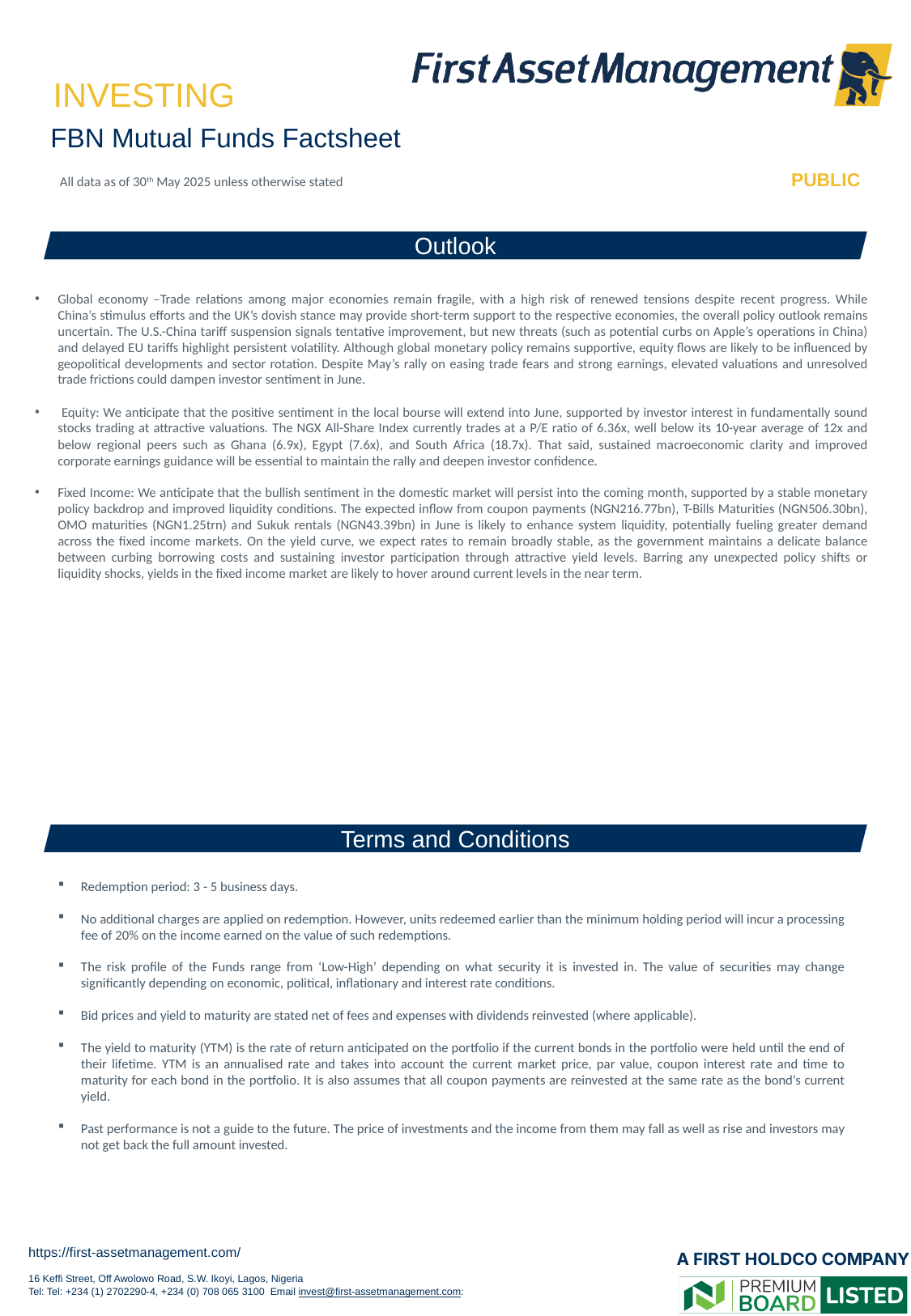

All data as of 30th May 2025 unless otherwise stated
Global economy –Trade relations among major economies remain fragile, with a high risk of renewed tensions despite recent progress. While China’s stimulus efforts and the UK’s dovish stance may provide short-term support to the respective economies, the overall policy outlook remains uncertain. The U.S.-China tariff suspension signals tentative improvement, but new threats (such as potential curbs on Apple’s operations in China) and delayed EU tariffs highlight persistent volatility. Although global monetary policy remains supportive, equity flows are likely to be influenced by geopolitical developments and sector rotation. Despite May’s rally on easing trade fears and strong earnings, elevated valuations and unresolved trade frictions could dampen investor sentiment in June.

 Equity: We anticipate that the positive sentiment in the local bourse will extend into June, supported by investor interest in fundamentally sound stocks trading at attractive valuations. The NGX All-Share Index currently trades at a P/E ratio of 6.36x, well below its 10-year average of 12x and below regional peers such as Ghana (6.9x), Egypt (7.6x), and South Africa (18.7x). That said, sustained macroeconomic clarity and improved corporate earnings guidance will be essential to maintain the rally and deepen investor confidence.

Fixed Income: We anticipate that the bullish sentiment in the domestic market will persist into the coming month, supported by a stable monetary policy backdrop and improved liquidity conditions. The expected inflow from coupon payments (NGN216.77bn), T-Bills Maturities (NGN506.30bn), OMO maturities (NGN1.25trn) and Sukuk rentals (NGN43.39bn) in June is likely to enhance system liquidity, potentially fueling greater demand across the fixed income markets. On the yield curve, we expect rates to remain broadly stable, as the government maintains a delicate balance between curbing borrowing costs and sustaining investor participation through attractive yield levels. Barring any unexpected policy shifts or liquidity shocks, yields in the fixed income market are likely to hover around current levels in the near term.

Redemption period: 3 - 5 business days.

No additional charges are applied on redemption. However, units redeemed earlier than the minimum holding period will incur a processing fee of 20% on the income earned on the value of such redemptions.

The risk profile of the Funds range from ‘Low-High’ depending on what security it is invested in. The value of securities may change significantly depending on economic, political, inflationary and interest rate conditions.

Bid prices and yield to maturity are stated net of fees and expenses with dividends reinvested (where applicable).

The yield to maturity (YTM) is the rate of return anticipated on the portfolio if the current bonds in the portfolio were held until the end of their lifetime. YTM is an annualised rate and takes into account the current market price, par value, coupon interest rate and time to maturity for each bond in the portfolio. It is also assumes that all coupon payments are reinvested at the same rate as the bond’s current yield.

Past performance is not a guide to the future. The price of investments and the income from them may fall as well as rise and investors may not get back the full amount invested.